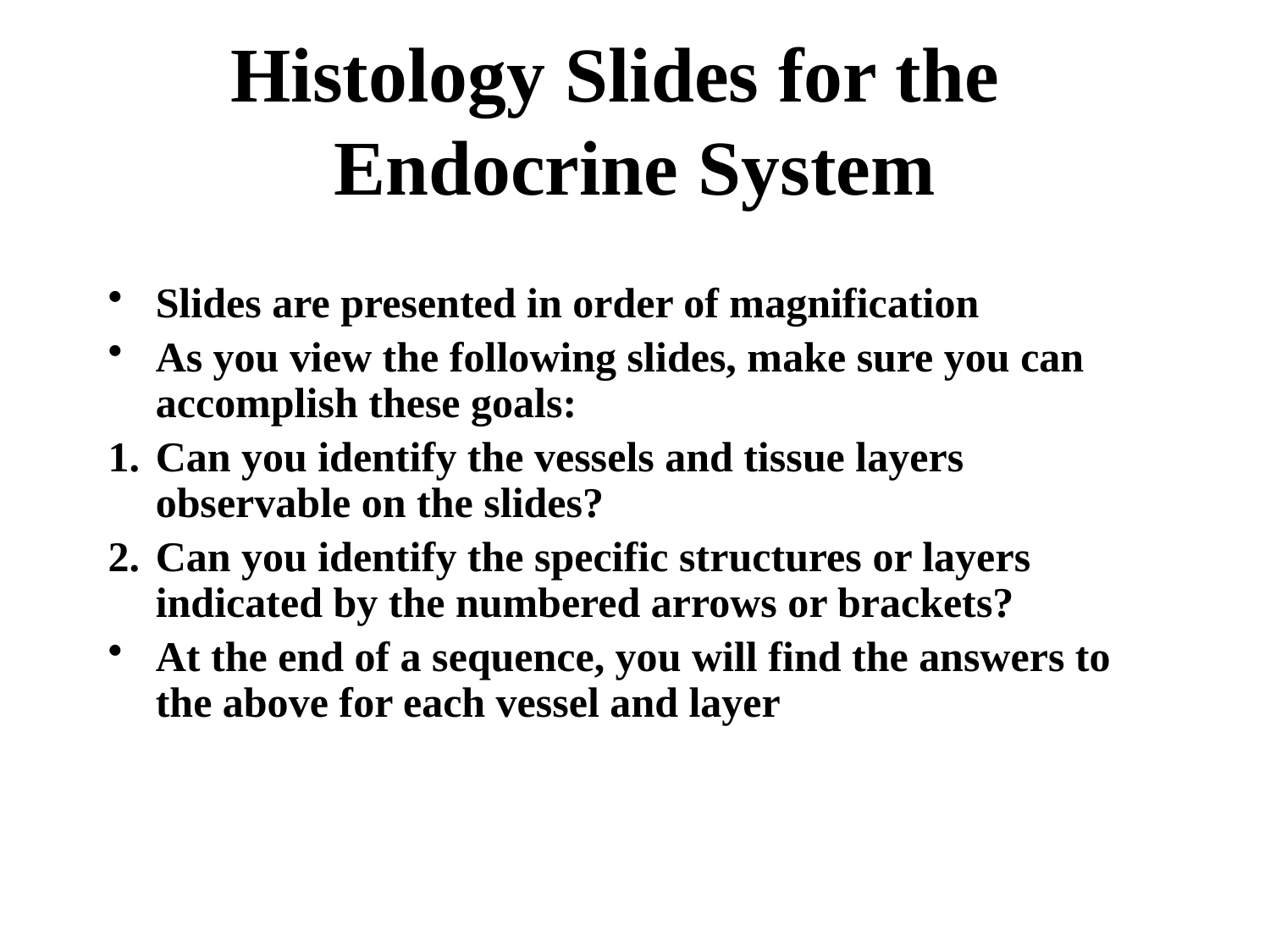

# Histology Slides for the Endocrine System
Slides are presented in order of magnification
As you view the following slides, make sure you can accomplish these goals:
Can you identify the vessels and tissue layers observable on the slides?
Can you identify the specific structures or layers indicated by the numbered arrows or brackets?
At the end of a sequence, you will find the answers to the above for each vessel and layer